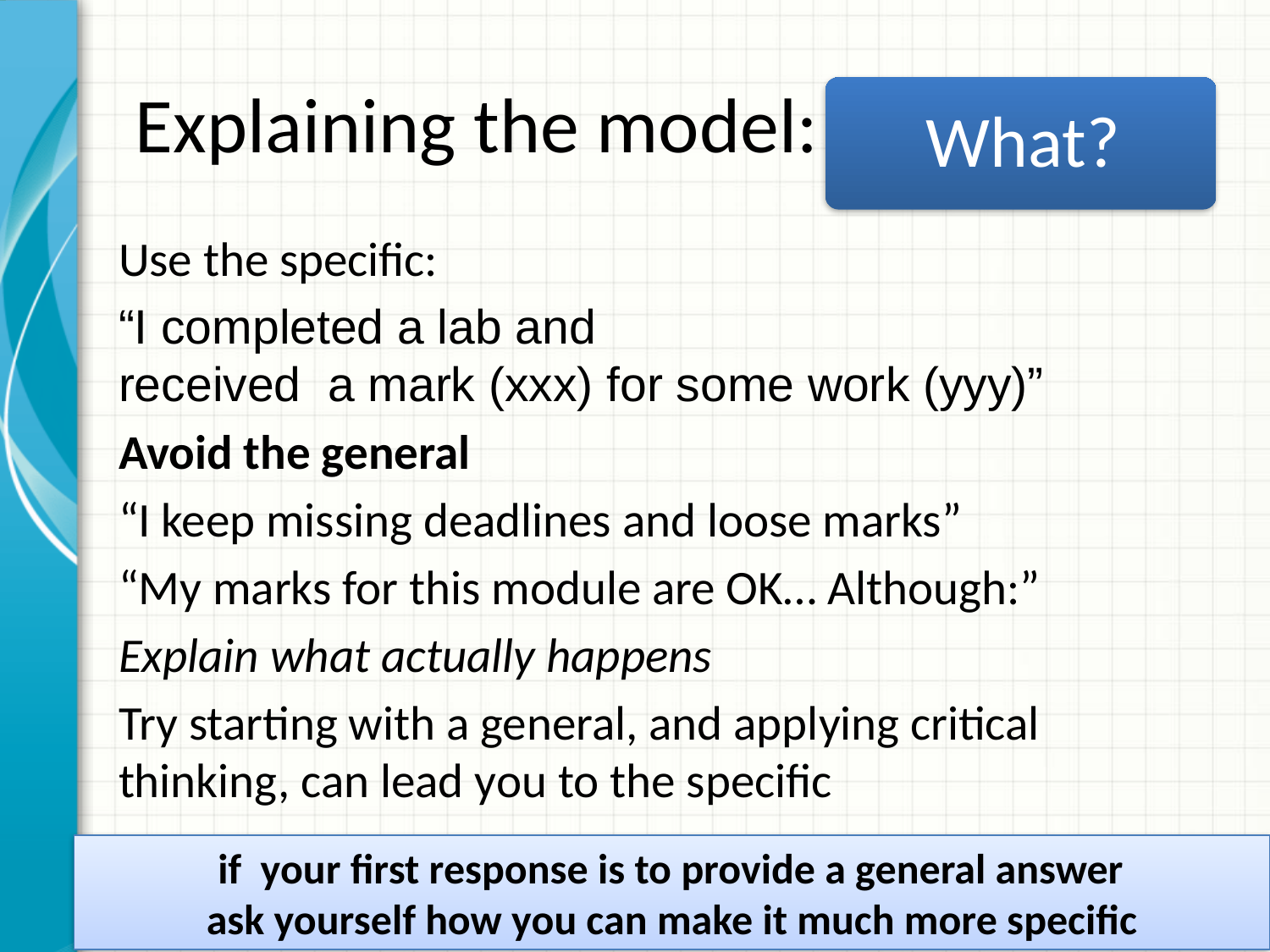

# Explaining the model: What?
What?
Use the specific:
“I completed a lab and
received  a mark (xxx) for some work (yyy)”
Avoid the general
“I keep missing deadlines and loose marks”
“My marks for this module are OK… Although:”
Explain what actually happens
Try starting with a general, and applying critical thinking, can lead you to the specific
 if  your first response is to provide a general answer
ask yourself how you can make it much more specific